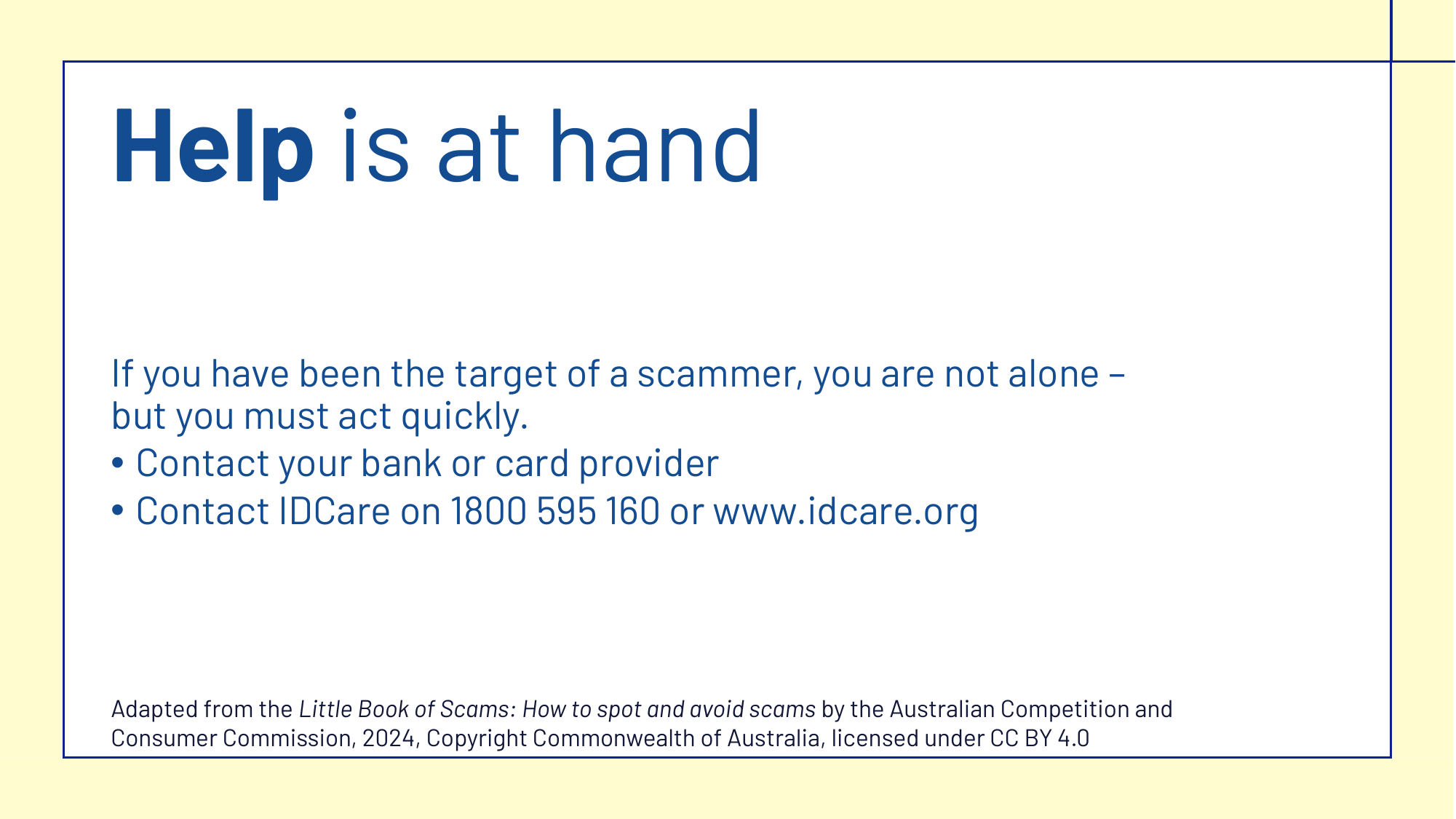

Help is at hand
If you have been the target of a scammer, you are not alone – but you must act quickly.
Contact your bank or card provider
Contact IDCare on 1800 595 160 or www.idcare.org
Adapted from the Little Book of Scams: How to spot and avoid scams by the Australian Competition and Consumer Commission, 2024, Copyright Commonwealth of Australia, licensed under CC BY 4.0